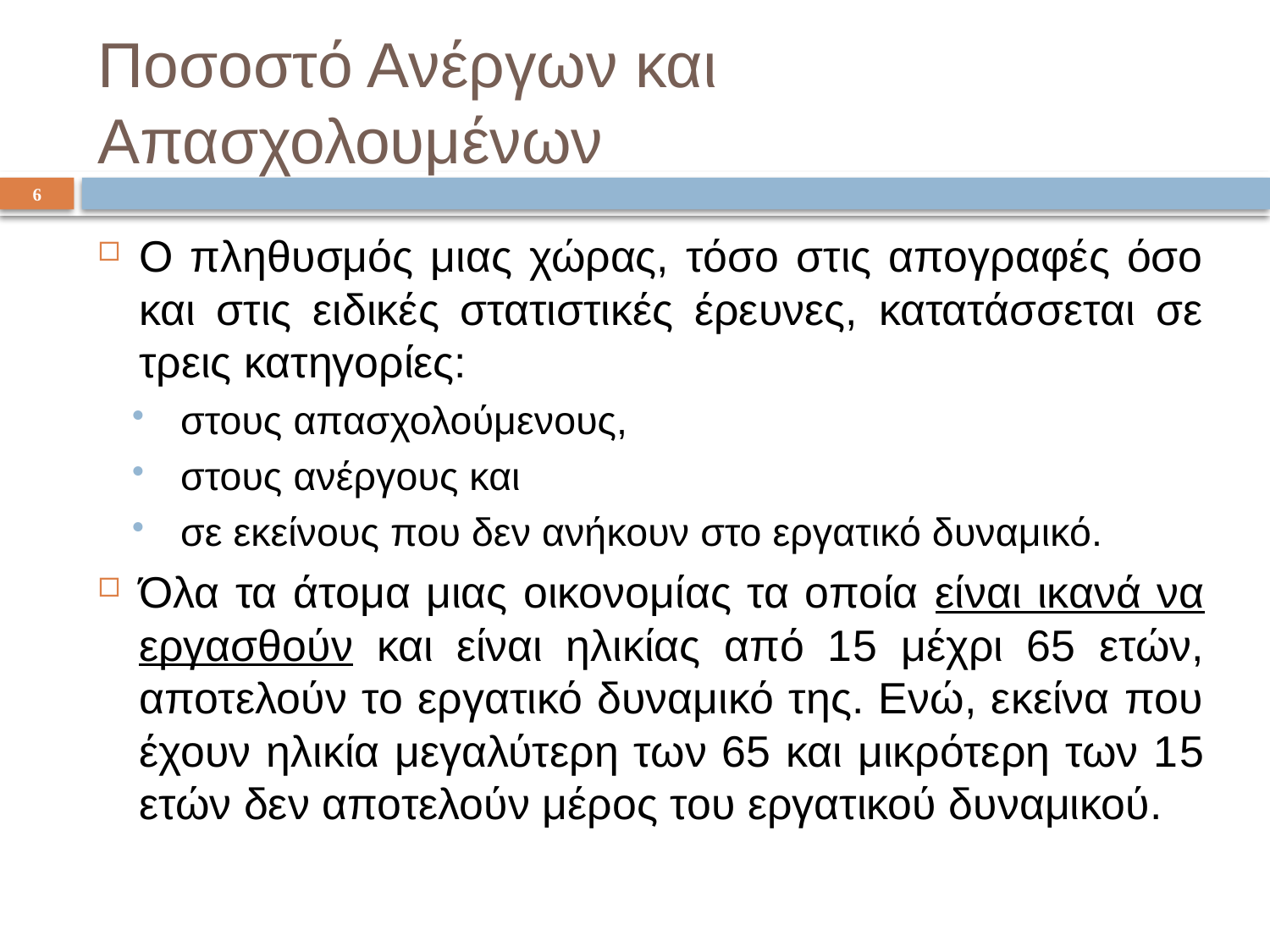

# Ποσοστό Ανέργων και Απασχολουμένων
6
Ο πληθυσμός μιας χώρας, τόσο στις απογραφές όσο και στις ειδικές στατιστικές έρευνες, κατατάσσεται σε τρεις κατηγορίες:
στους απασχολούμενους,
στους ανέργους και
σε εκείνους που δεν ανήκουν στο εργατικό δυναμικό.
Όλα τα άτομα μιας οικονομίας τα οποία είναι ικανά να εργασθούν και είναι ηλικίας από 15 μέχρι 65 ετών, αποτελούν το εργατικό δυναμικό της. Ενώ, εκείνα που έχουν ηλικία μεγαλύτερη των 65 και μικρότερη των 15 ετών δεν αποτελούν μέρος του εργατικού δυναμικού.